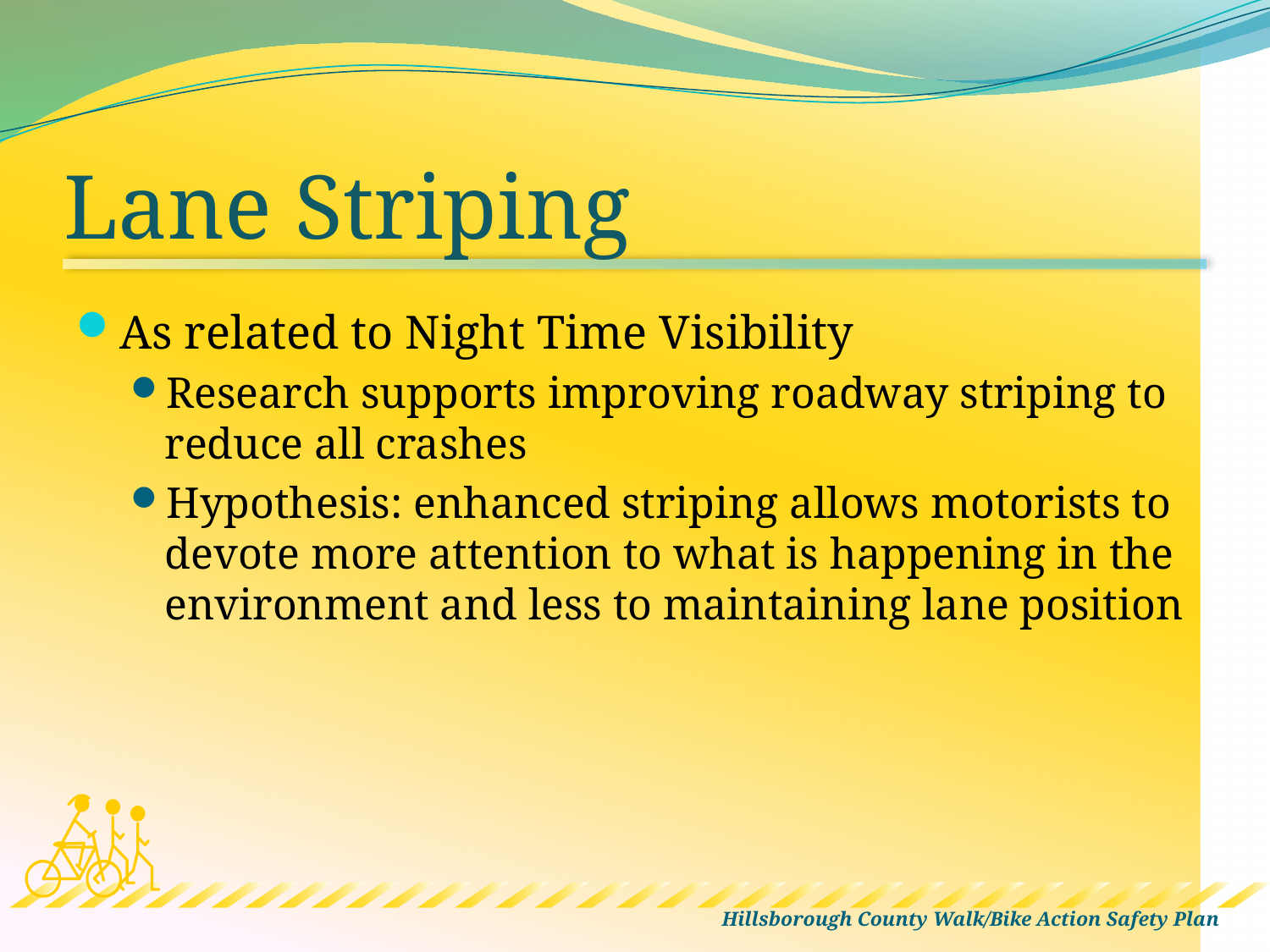

# Lane Striping
As related to Night Time Visibility
Research supports improving roadway striping to reduce all crashes
Hypothesis: enhanced striping allows motorists to devote more attention to what is happening in the environment and less to maintaining lane position